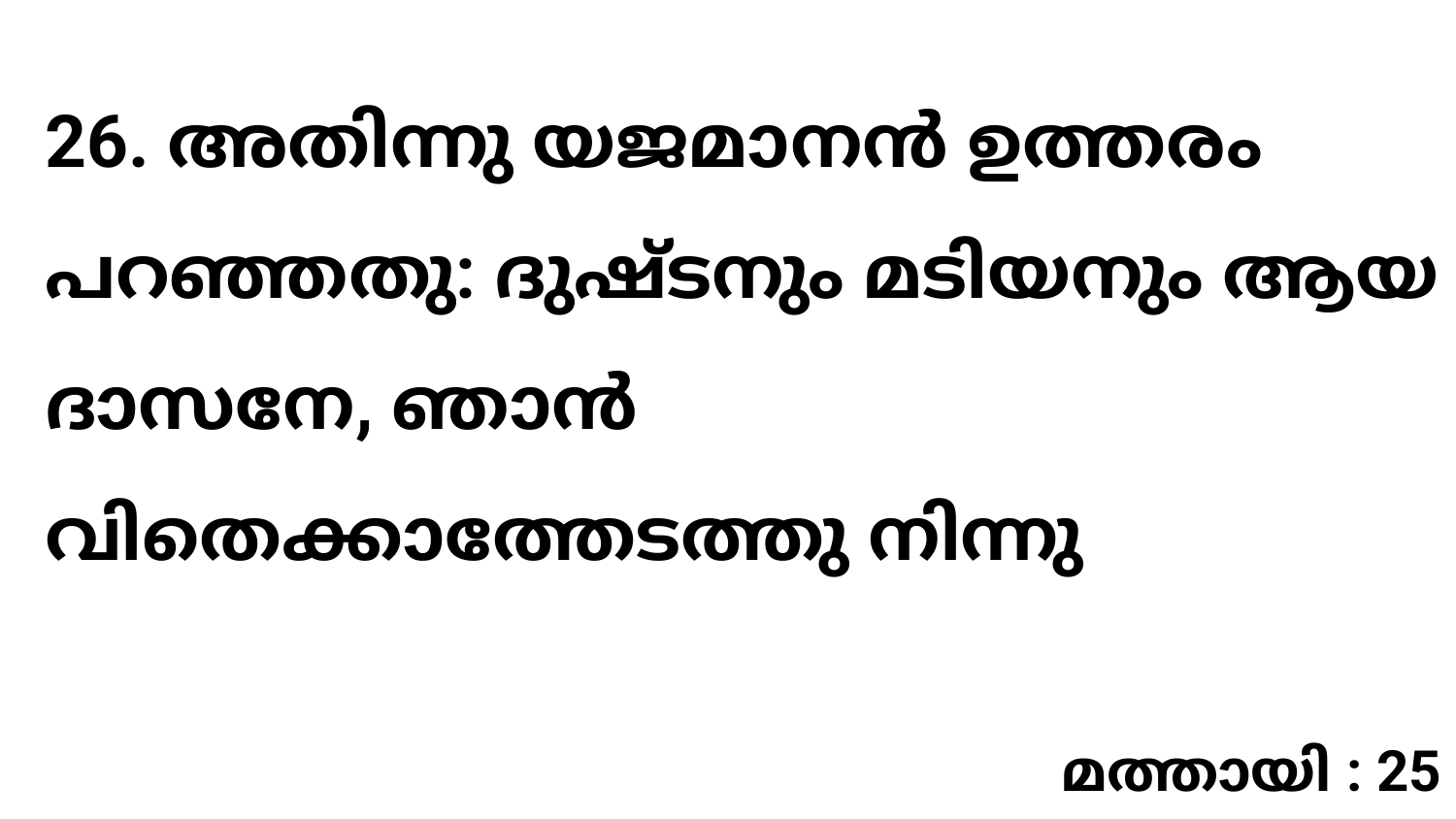

26. അതിന്നു യജമാനൻ ഉത്തരം പറഞ്ഞതു: ദുഷ്ടനും മടിയനും ആയ ദാസനേ, ഞാൻ വിതെക്കാത്തേടത്തു നിന്നു
മത്തായി : 25